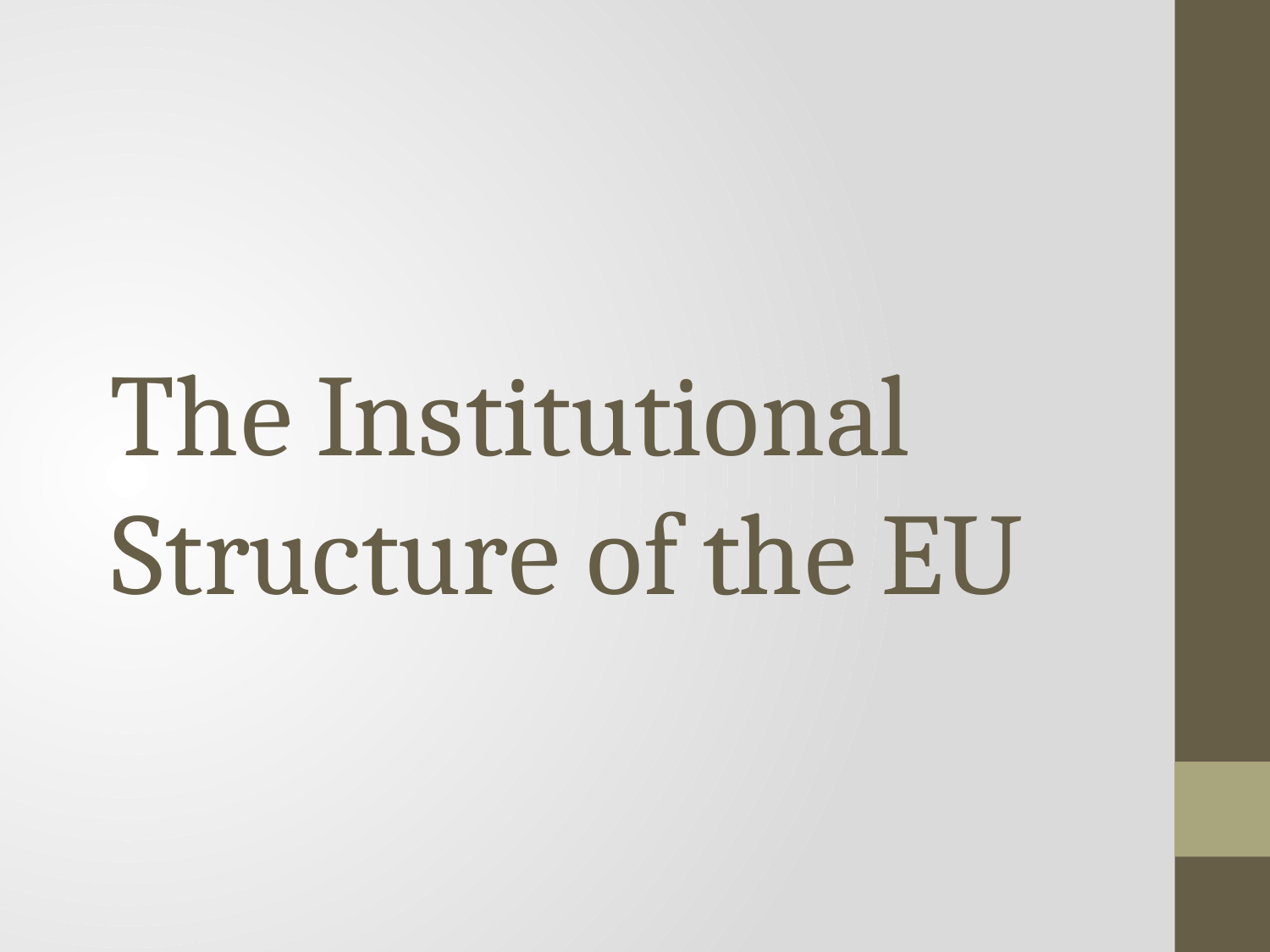

# The Institutional Structure of the EU